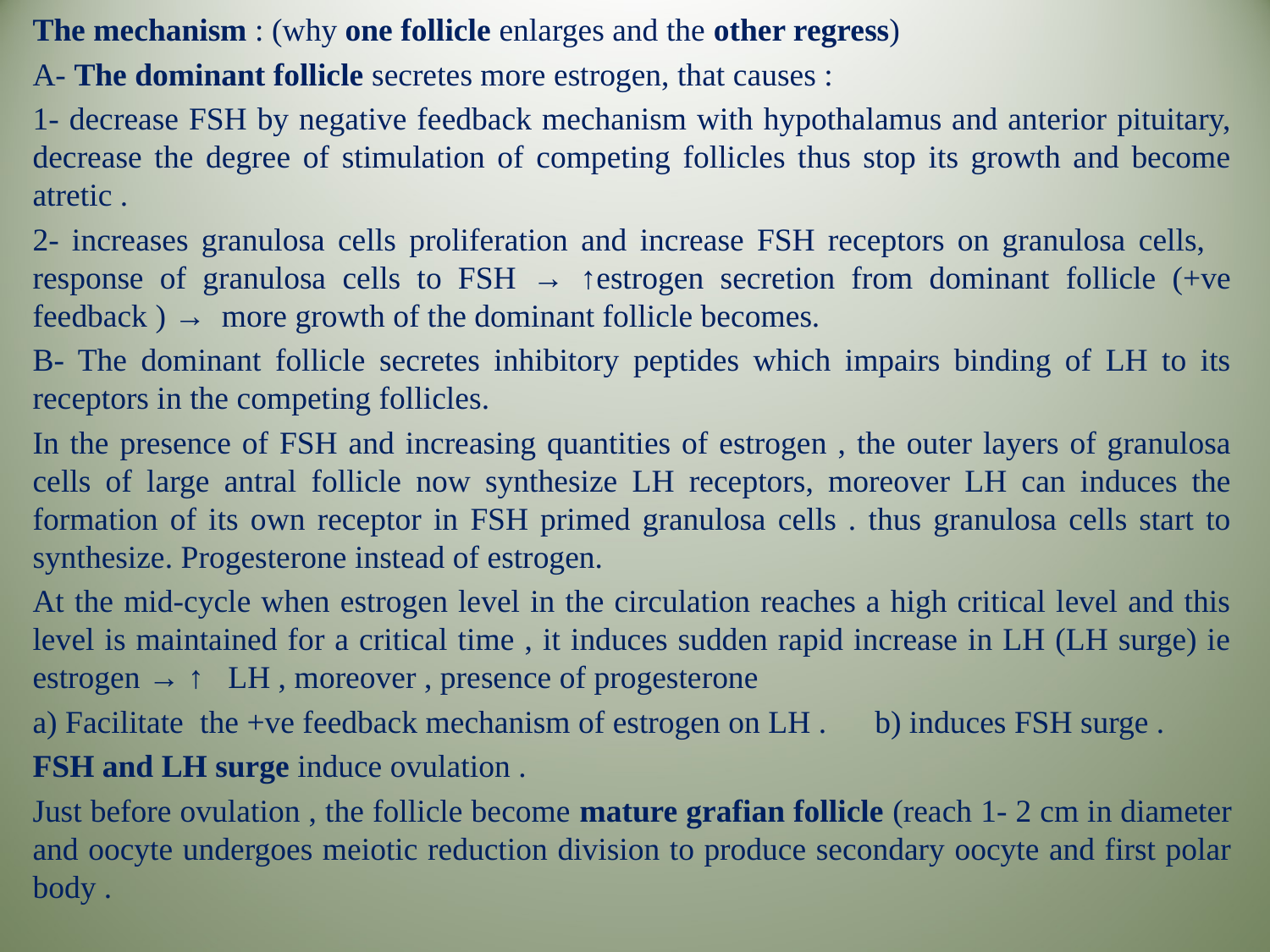

The mechanism : (why one follicle enlarges and the other regress)
A- The dominant follicle secretes more estrogen, that causes :
1- decrease FSH by negative feedback mechanism with hypothalamus and anterior pituitary, decrease the degree of stimulation of competing follicles thus stop its growth and become atretic .
2- increases granulosa cells proliferation and increase FSH receptors on granulosa cells,   response of granulosa cells to FSH → ↑estrogen secretion from dominant follicle (+ve feedback ) →  more growth of the dominant follicle becomes.
B- The dominant follicle secretes inhibitory peptides which impairs binding of LH to its receptors in the competing follicles.
In the presence of FSH and increasing quantities of estrogen , the outer layers of granulosa cells of large antral follicle now synthesize LH receptors, moreover LH can induces the formation of its own receptor in FSH primed granulosa cells . thus granulosa cells start to synthesize. Progesterone instead of estrogen.
At the mid-cycle when estrogen level in the circulation reaches a high critical level and this level is maintained for a critical time , it induces sudden rapid increase in LH (LH surge) ie estrogen → ↑   LH , moreover , presence of progesterone
a) Facilitate  the +ve feedback mechanism of estrogen on LH .      b) induces FSH surge .
FSH and LH surge induce ovulation .
Just before ovulation , the follicle become mature grafian follicle (reach 1- 2 cm in diameter and oocyte undergoes meiotic reduction division to produce secondary oocyte and first polar body .

The secondary oocyte enters the second meiotic division to arrest again in its metaphase until after ovulation and fertilization .